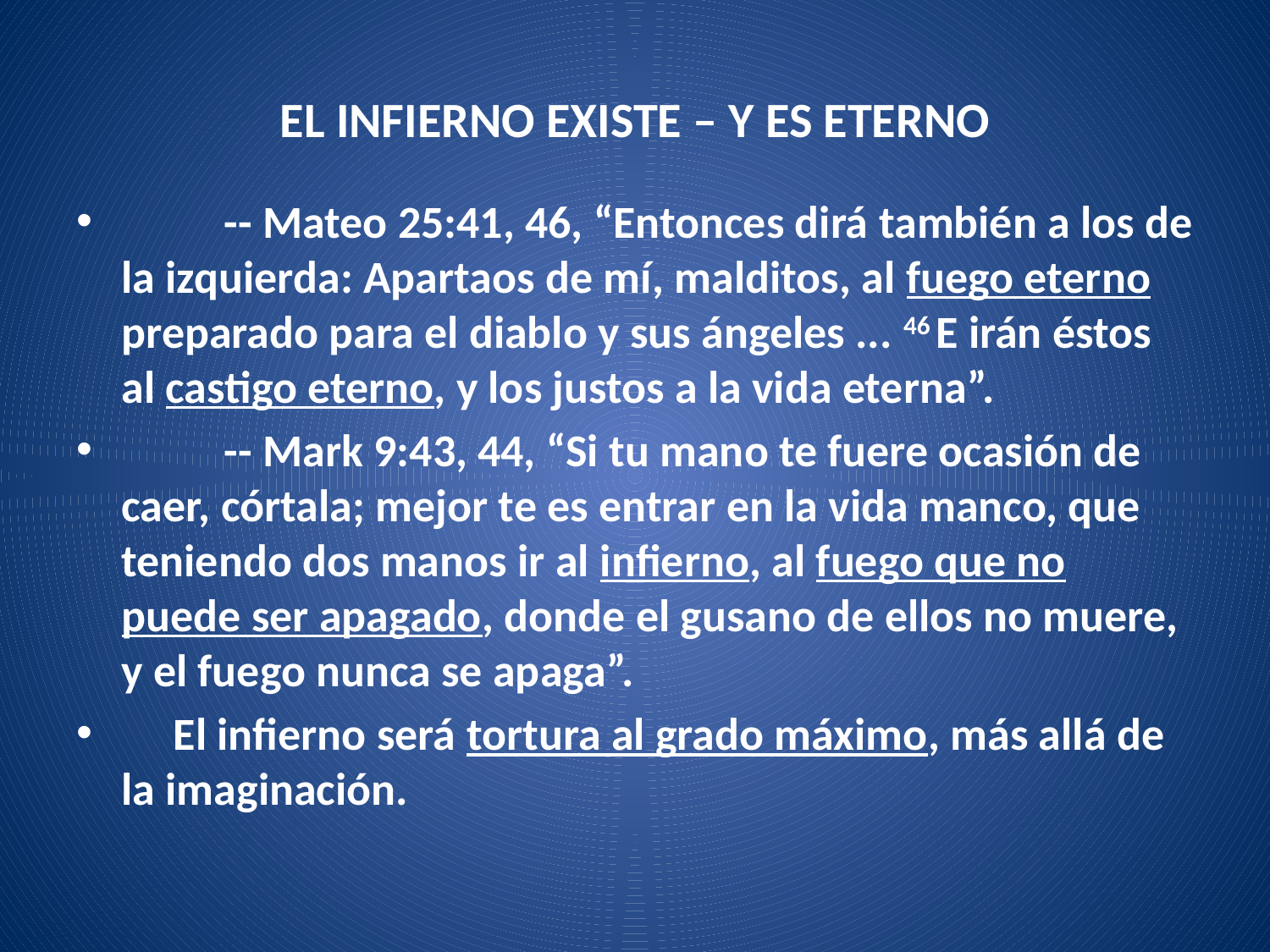

# EL INFIERNO EXISTE – Y ES ETERNO
	-- Mateo 25:41, 46, “Entonces dirá también a los de la izquierda: Apartaos de mí, malditos, al fuego eterno preparado para el diablo y sus ángeles ... 46 E irán éstos al castigo eterno, y los justos a la vida eterna”.
	-- Mark 9:43, 44, “Si tu mano te fuere ocasión de caer, córtala; mejor te es entrar en la vida manco, que teniendo dos manos ir al infierno, al fuego que no puede ser apagado, donde el gusano de ellos no muere, y el fuego nunca se apaga”.
     El infierno será tortura al grado máximo, más allá de la imaginación.